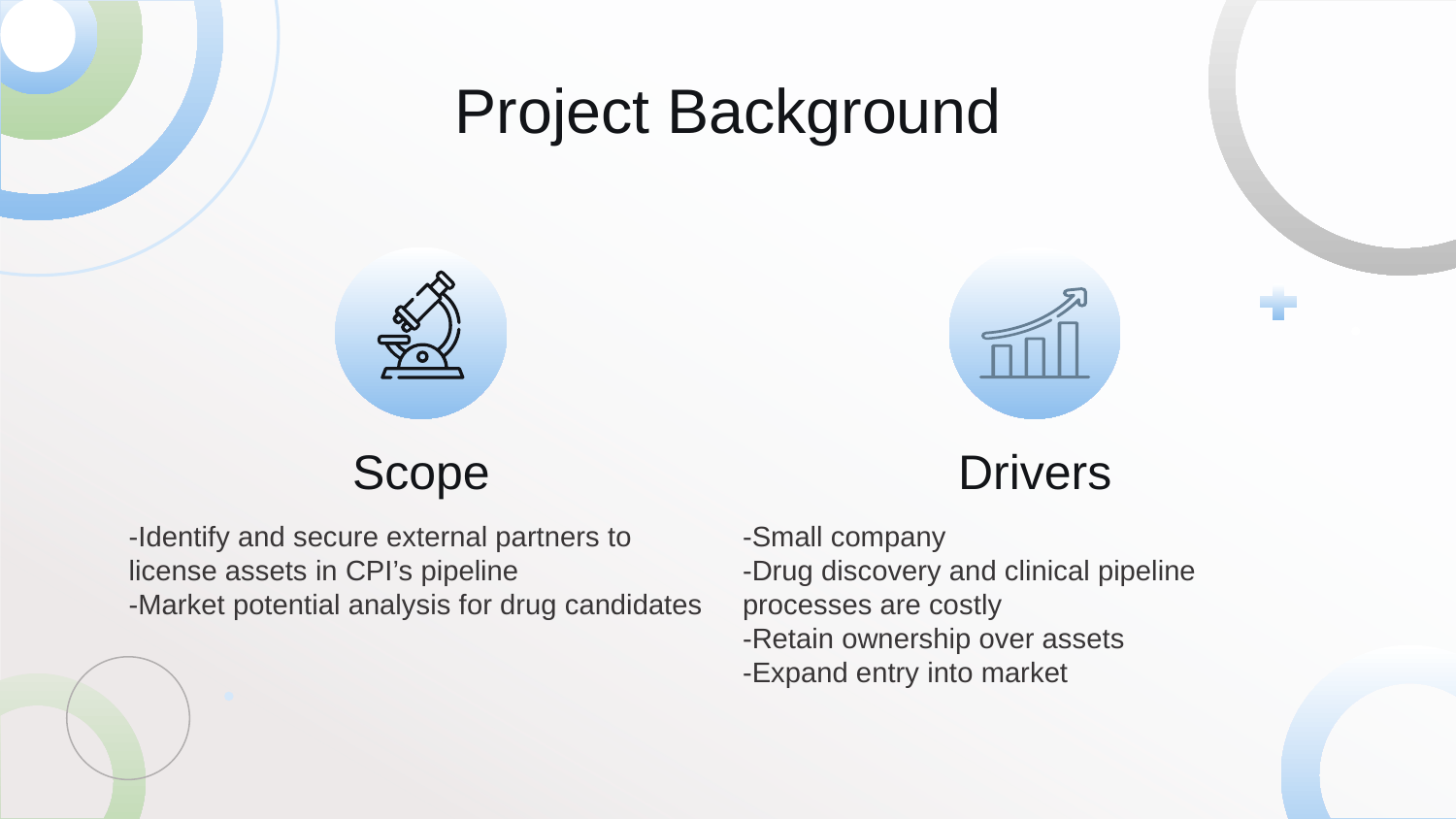

# Project Background

Scope
Drivers
-Identify and secure external partners to license assets in CPI’s pipeline
-Market potential analysis for drug candidates
-Small company
-Drug discovery and clinical pipeline processes are costly
-Retain ownership over assets
-Expand entry into market